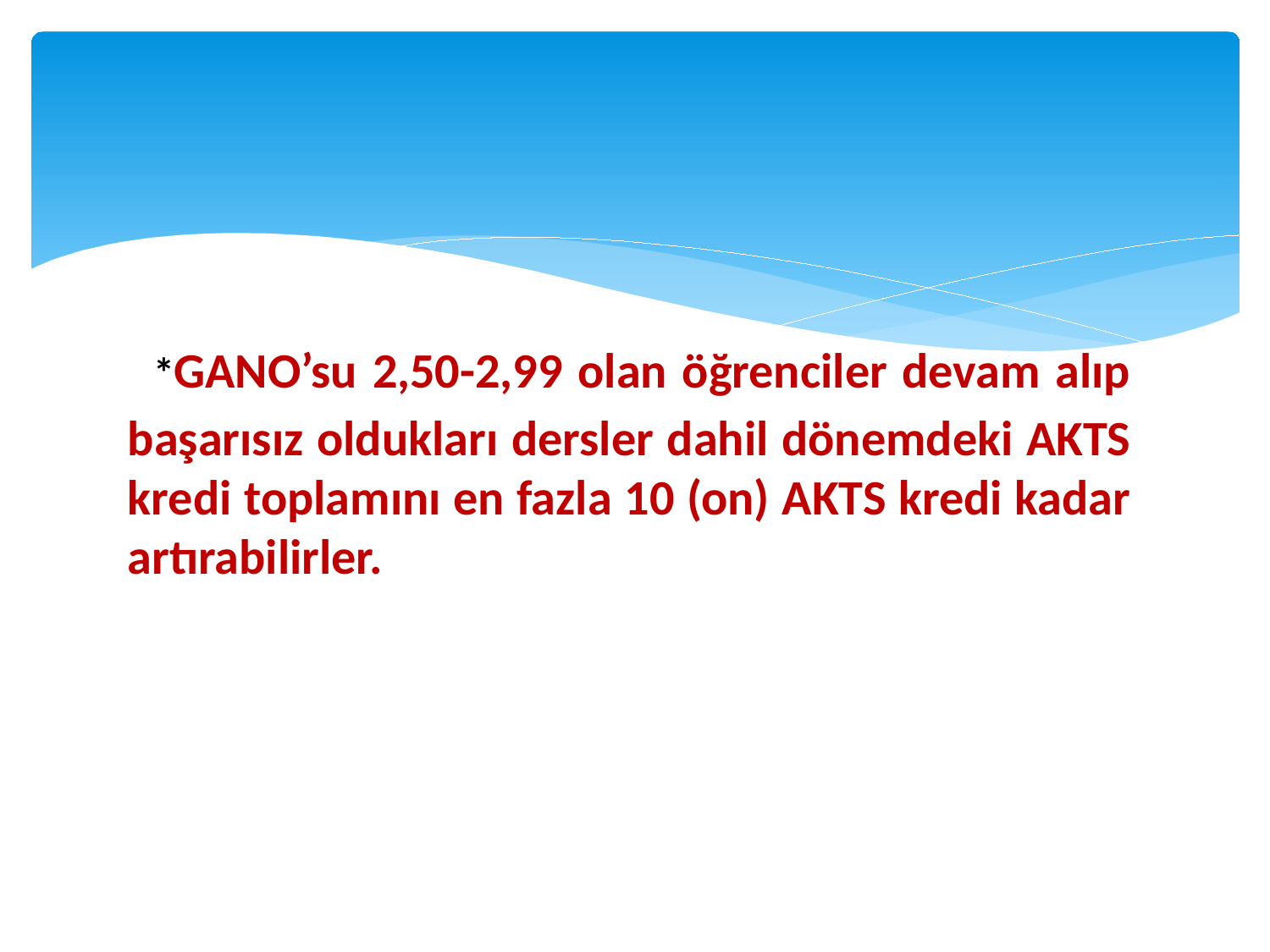

#
 *GANO’su 2,50-2,99 olan öğrenciler devam alıp başarısız oldukları dersler dahil dönemdeki AKTS kredi toplamını en fazla 10 (on) AKTS kredi kadar artırabilirler.